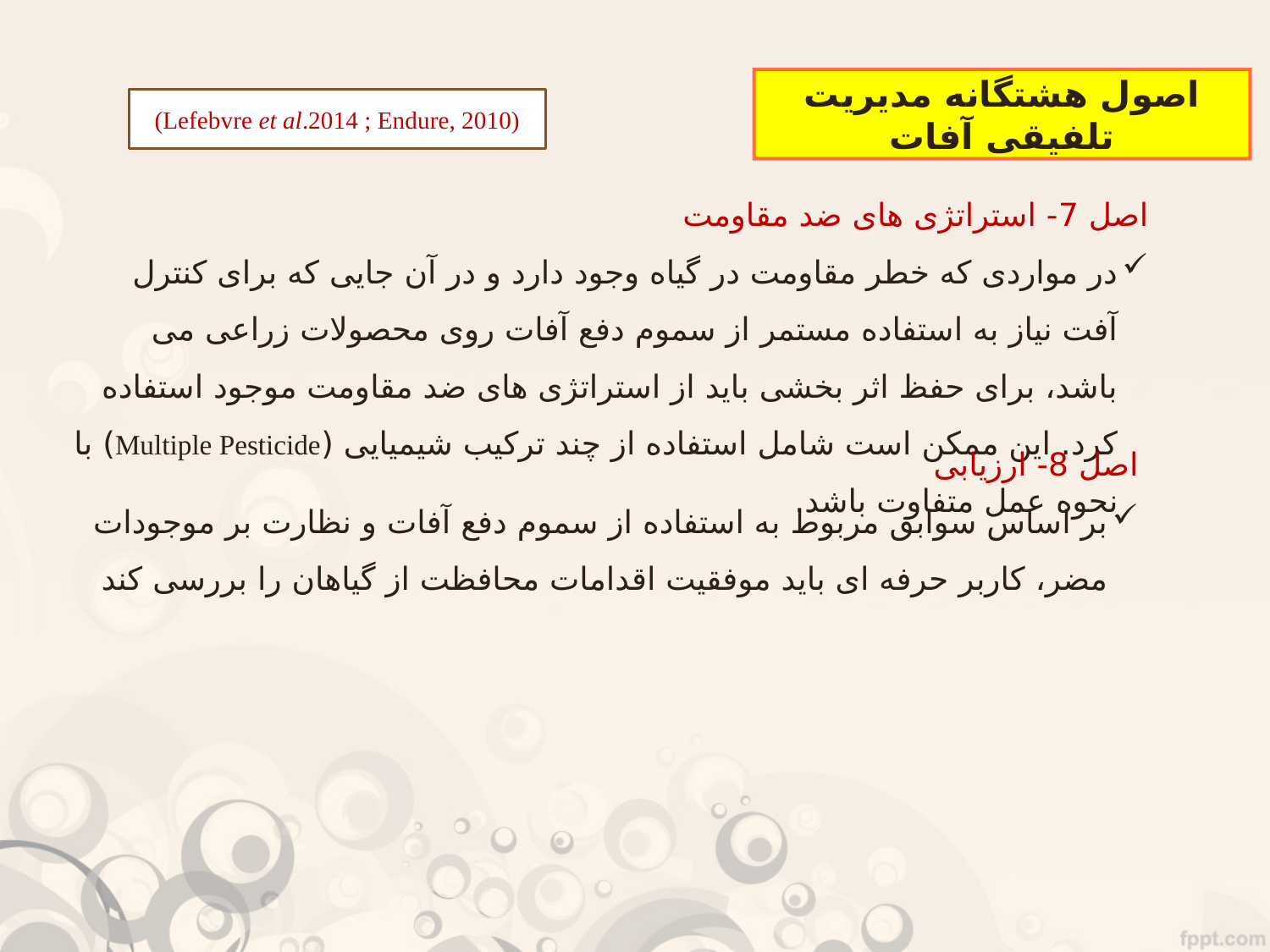

# اصول هشتگانه مدیریت تلفیقی آفات
(Lefebvre et al.2014 ; Endure, 2010)
اصل 7- استراتژی های ضد مقاومت
در مواردی که خطر مقاومت در گیاه وجود دارد و در آن جایی که برای کنترل آفت نیاز به استفاده مستمر از سموم دفع آفات روی محصولات زراعی می باشد، برای حفظ اثر بخشی باید از استراتژی های ضد مقاومت موجود استفاده کرد. این ممکن است شامل استفاده از چند ترکیب شیمیایی (Multiple Pesticide) با نحوه عمل متفاوت باشد.
اصل 8- ارزیابی
بر اساس سوابق مربوط به استفاده از سموم دفع آفات و نظارت بر موجودات مضر، کاربر حرفه ای باید موفقیت اقدامات محافظت از گیاهان را بررسی کند